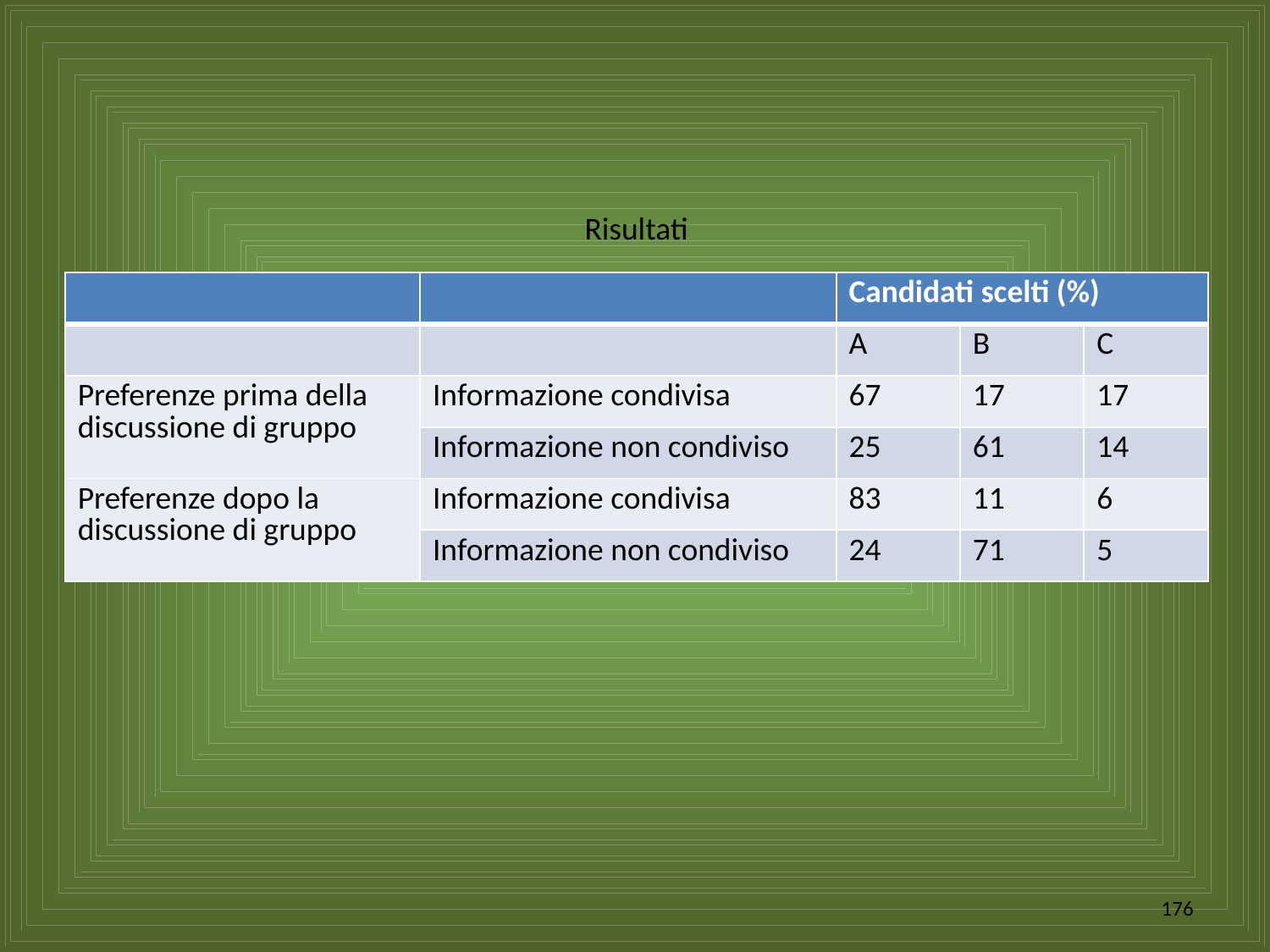

Risultati
|  |  | Candidati scelti (%) |  |  |
| --- | --- | --- | --- | --- |
|  |  | A | B | C |
| Preferenze prima della discussione di gruppo | Informazione condivisa | 67 | 17 | 17 |
|  | Informazione non condiviso | 25 | 61 | 14 |
| Preferenze dopo la discussione di gruppo | Informazione condivisa | 83 | 11 | 6 |
|  | Informazione non condiviso | 24 | 71 | 5 |
176